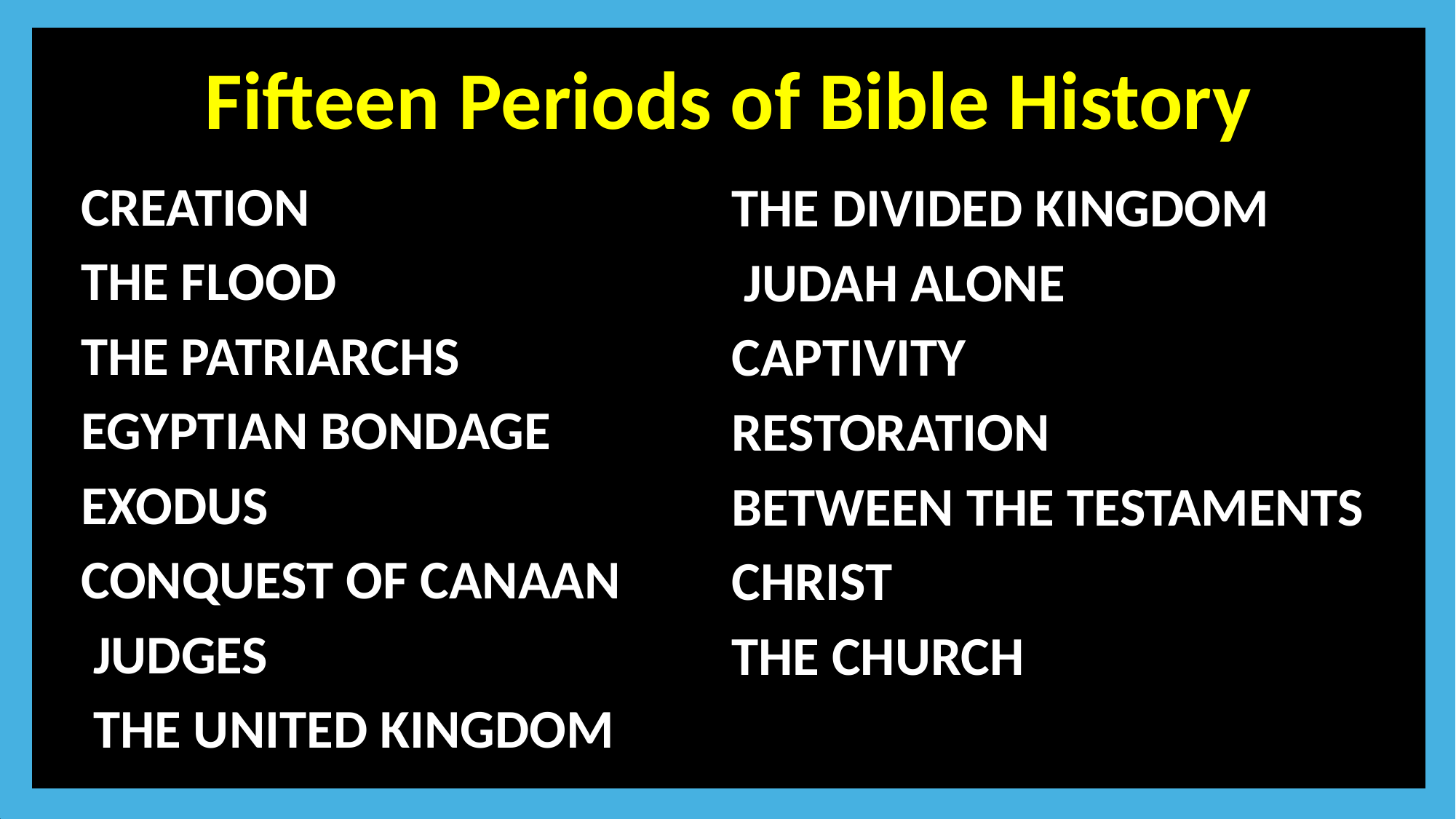

Fifteen Periods of Bible History
CREATION
THE FLOOD
THE PATRIARCHS
EGYPTIAN BONDAGE
EXODUS
CONQUEST OF CANAAN
 JUDGES
 THE UNITED KINGDOM

THE DIVIDED KINGDOM
 JUDAH ALONE
CAPTIVITY
RESTORATION
BETWEEN THE TESTAMENTS
CHRIST
THE CHURCH
Your text here